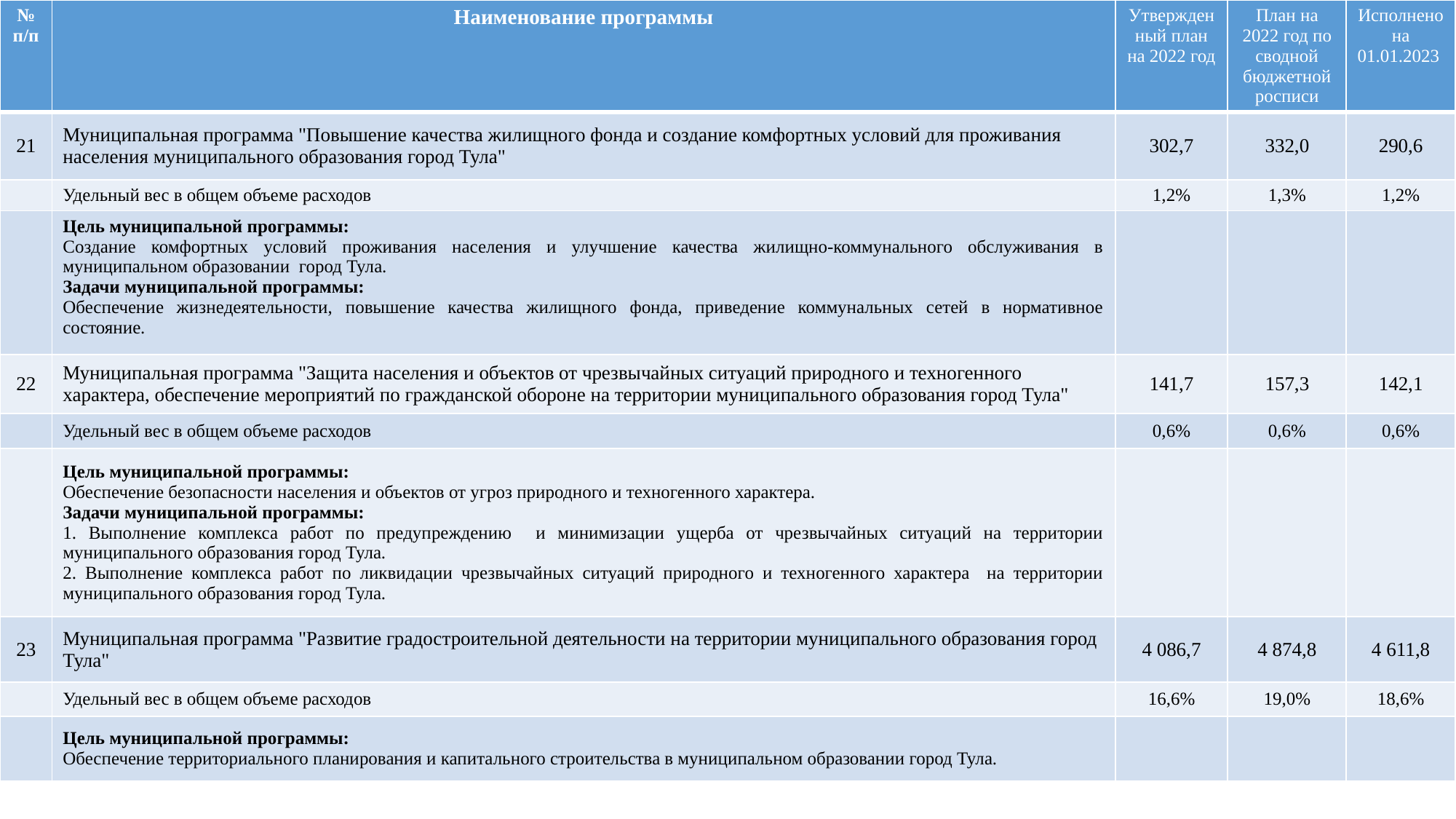

| № п/п | Наименование программы | Утвержденный план на 2022 год | План на 2022 год по сводной бюджетной росписи | Исполнено на 01.01.2023 |
| --- | --- | --- | --- | --- |
| 21 | Муниципальная программа "Повышение качества жилищного фонда и создание комфортных условий для проживания населения муниципального образования город Тула" | 302,7 | 332,0 | 290,6 |
|  | Удельный вес в общем объеме расходов | 1,2% | 1,3% | 1,2% |
|  | Цель муниципальной программы: Создание комфортных условий проживания населения и улучшение качества жилищно-коммунального обслуживания в муниципальном образовании город Тула. Задачи муниципальной программы: Обеспечение жизнедеятельности, повышение качества жилищного фонда, приведение коммунальных сетей в нормативное состояние. |  |  |  |
| 22 | Муниципальная программа "Защита населения и объектов от чрезвычайных ситуаций природного и техногенного характера, обеспечение мероприятий по гражданской обороне на территории муниципального образования город Тула" | 141,7 | 157,3 | 142,1 |
|  | Удельный вес в общем объеме расходов | 0,6% | 0,6% | 0,6% |
|  | Цель муниципальной программы: Обеспечение безопасности населения и объектов от угроз природного и техногенного характера. Задачи муниципальной программы: 1. Выполнение комплекса работ по предупреждению и минимизации ущерба от чрезвычайных ситуаций на территории муниципального образования город Тула. 2. Выполнение комплекса работ по ликвидации чрезвычайных ситуаций природного и техногенного характера на территории муниципального образования город Тула. |  |  |  |
| 23 | Муниципальная программа "Развитие градостроительной деятельности на территории муниципального образования город Тула" | 4 086,7 | 4 874,8 | 4 611,8 |
|  | Удельный вес в общем объеме расходов | 16,6% | 19,0% | 18,6% |
|  | Цель муниципальной программы: Обеспечение территориального планирования и капитального строительства в муниципальном образовании город Тула. |  |  |  |